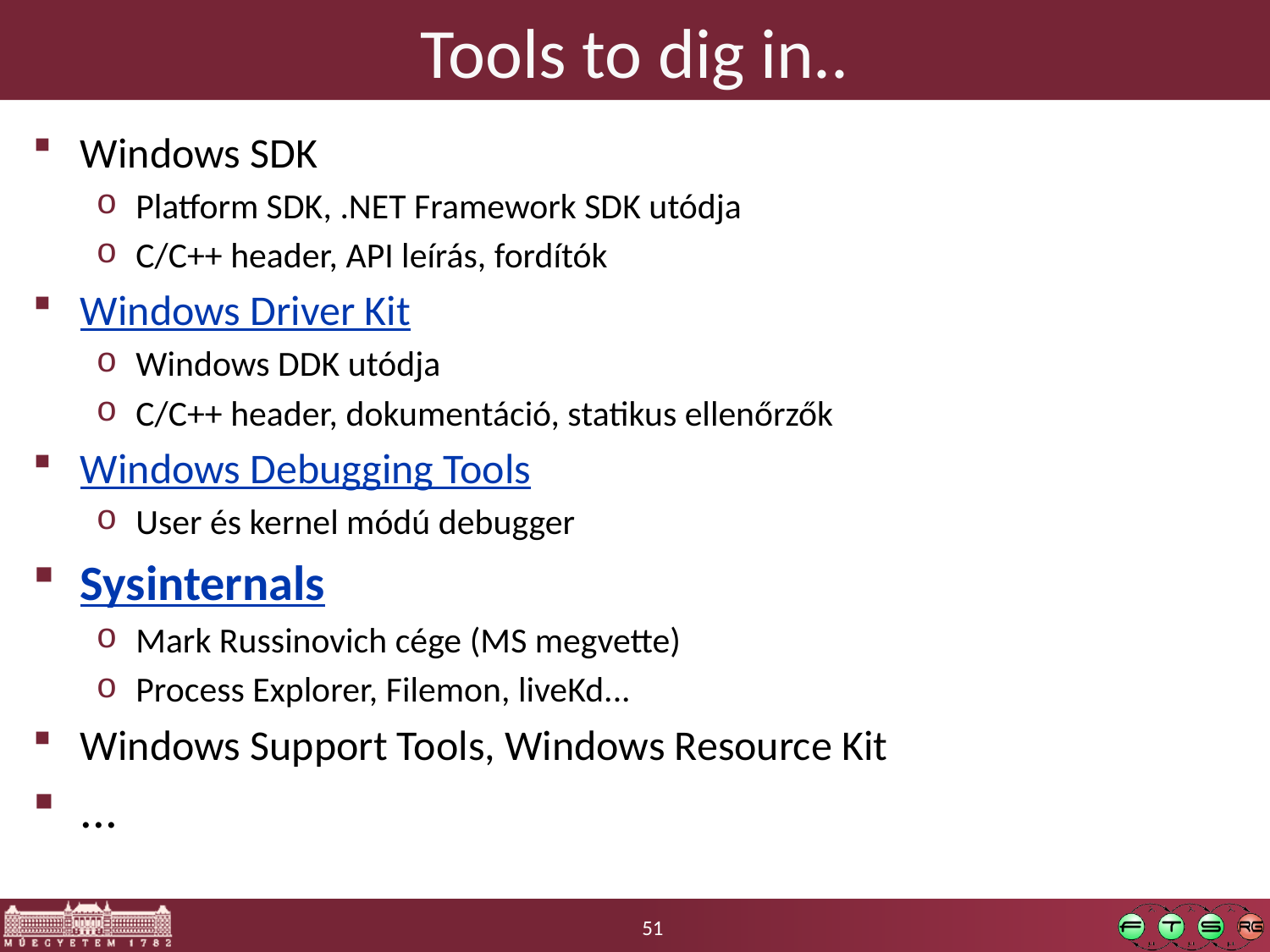

# Tools to dig in..
Windows SDK
Platform SDK, .NET Framework SDK utódja
C/C++ header, API leírás, fordítók
Windows Driver Kit
Windows DDK utódja
C/C++ header, dokumentáció, statikus ellenőrzők
Windows Debugging Tools
User és kernel módú debugger
Sysinternals
Mark Russinovich cége (MS megvette)
Process Explorer, Filemon, liveKd...
Windows Support Tools, Windows Resource Kit
...

51